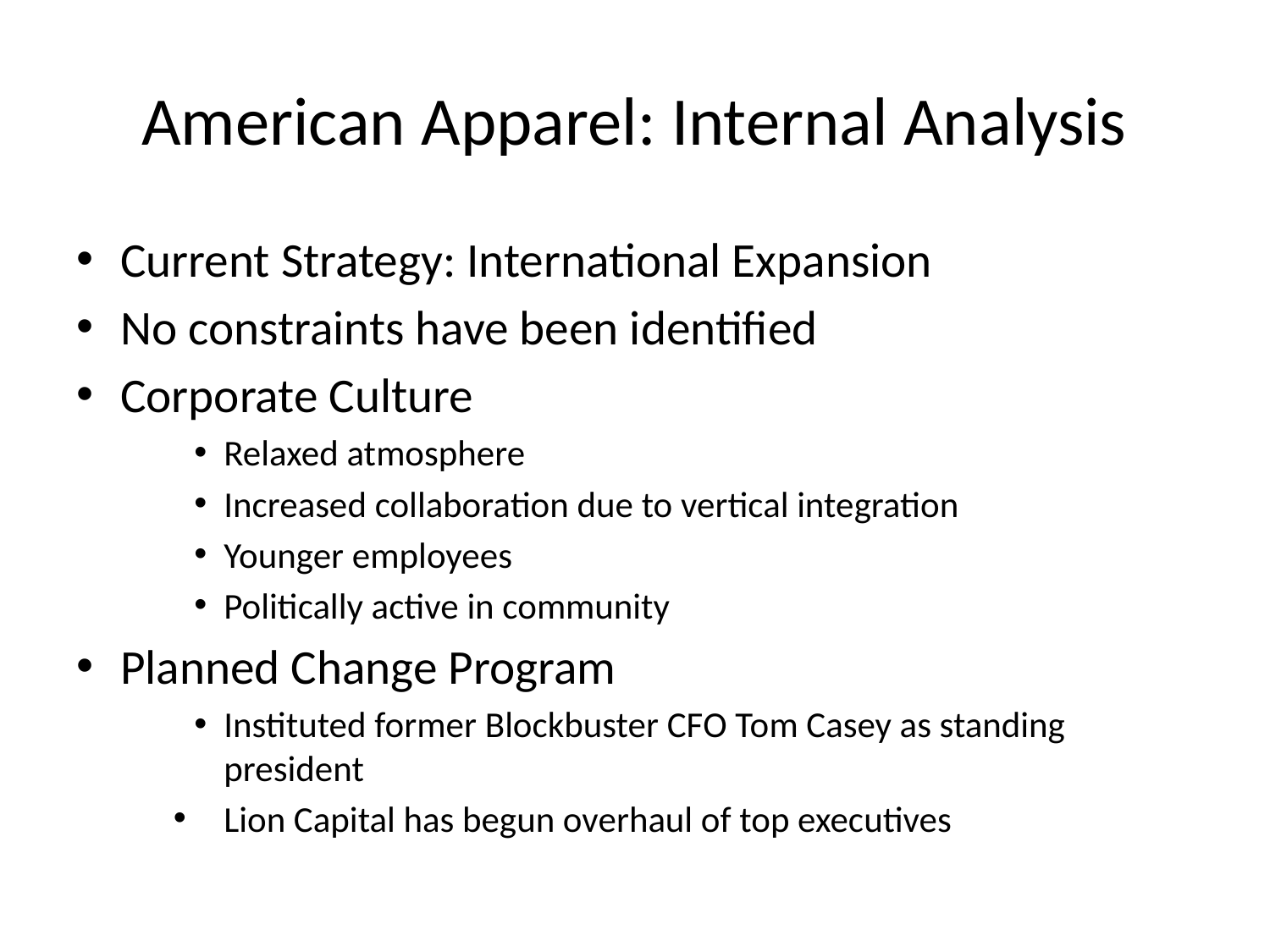

# American Apparel: Internal Analysis
Current Strategy: International Expansion
No constraints have been identified
Corporate Culture
Relaxed atmosphere
Increased collaboration due to vertical integration
Younger employees
Politically active in community
Planned Change Program
Instituted former Blockbuster CFO Tom Casey as standing president
Lion Capital has begun overhaul of top executives